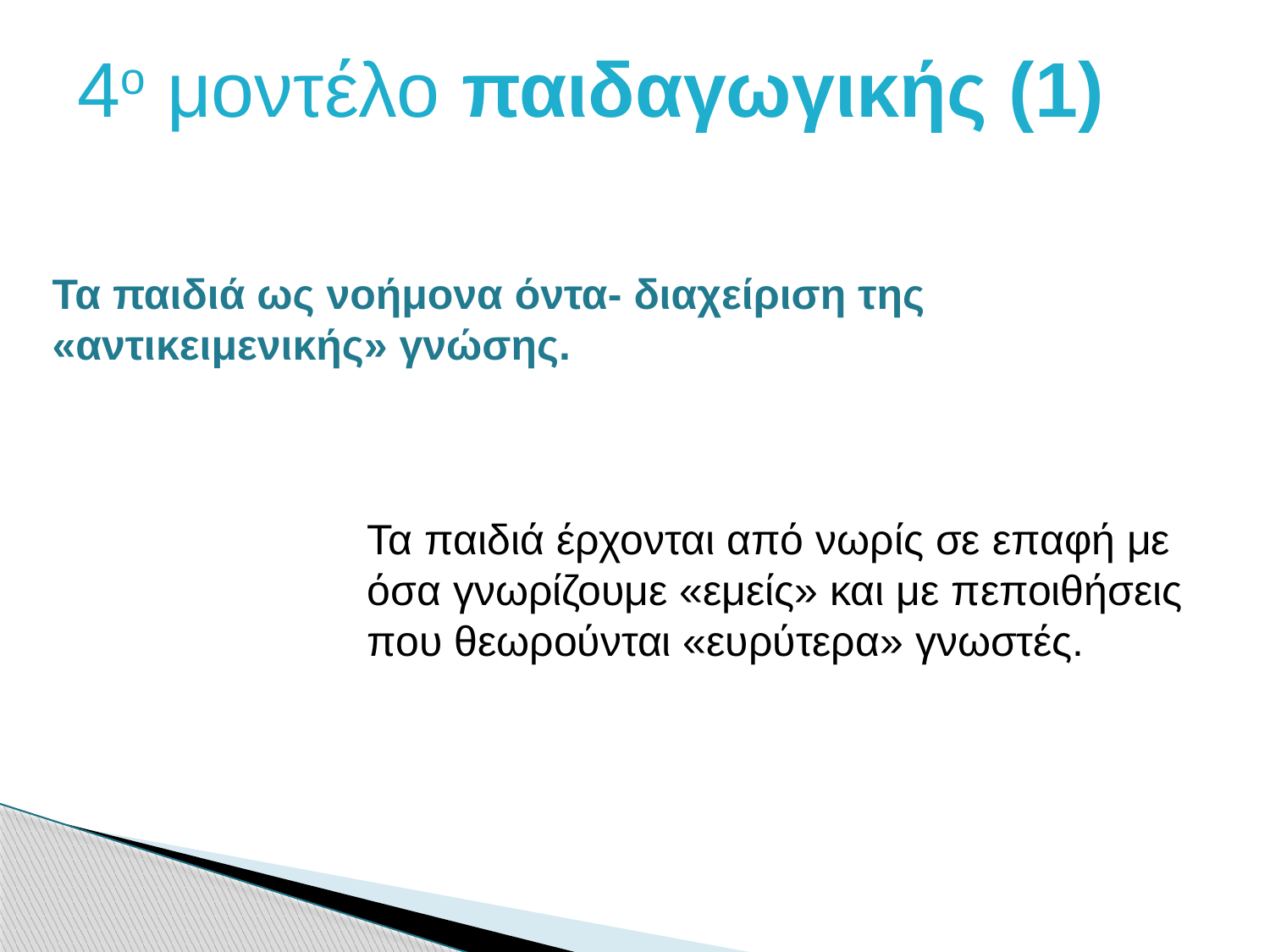

4ο μοντέλο παιδαγωγικής (1)
# Τα παιδιά ως νοήμονα όντα- διαχείριση της «αντικειμενικής» γνώσης.
Τα παιδιά έρχονται από νωρίς σε επαφή με όσα γνωρίζουμε «εμείς» και με πεποιθήσεις που θεωρούνται «ευρύτερα» γνωστές.